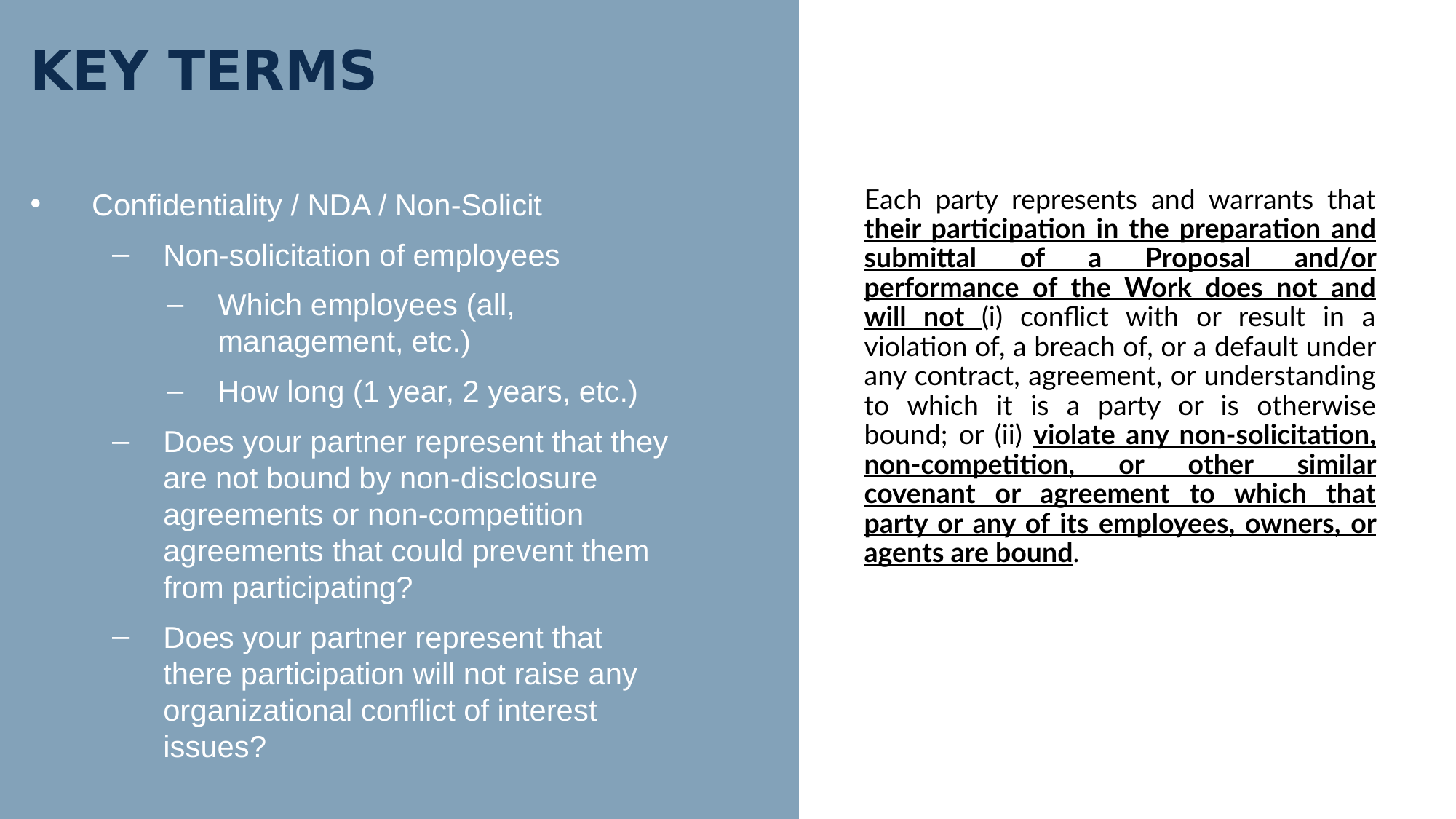

# KEY TERMS
Confidentiality / NDA / Non-Solicit
Non-solicitation of employees
Which employees (all, management, etc.)
How long (1 year, 2 years, etc.)
Does your partner represent that they are not bound by non-disclosure agreements or non-competition agreements that could prevent them from participating?
Does your partner represent that there participation will not raise any organizational conflict of interest issues?
Each party represents and warrants that their participation in the preparation and ‎submittal of a Proposal and/or performance of the Work does not and will not (i) conflict with or ‎result in a violation of, a breach of, or a default under any contract, agreement, or understanding to ‎which it is a party or is otherwise bound; or (ii) violate any non-solicitation, non-competition, or ‎other similar covenant or agreement to which that party or any of its employees, owners, or agents ‎are bound.